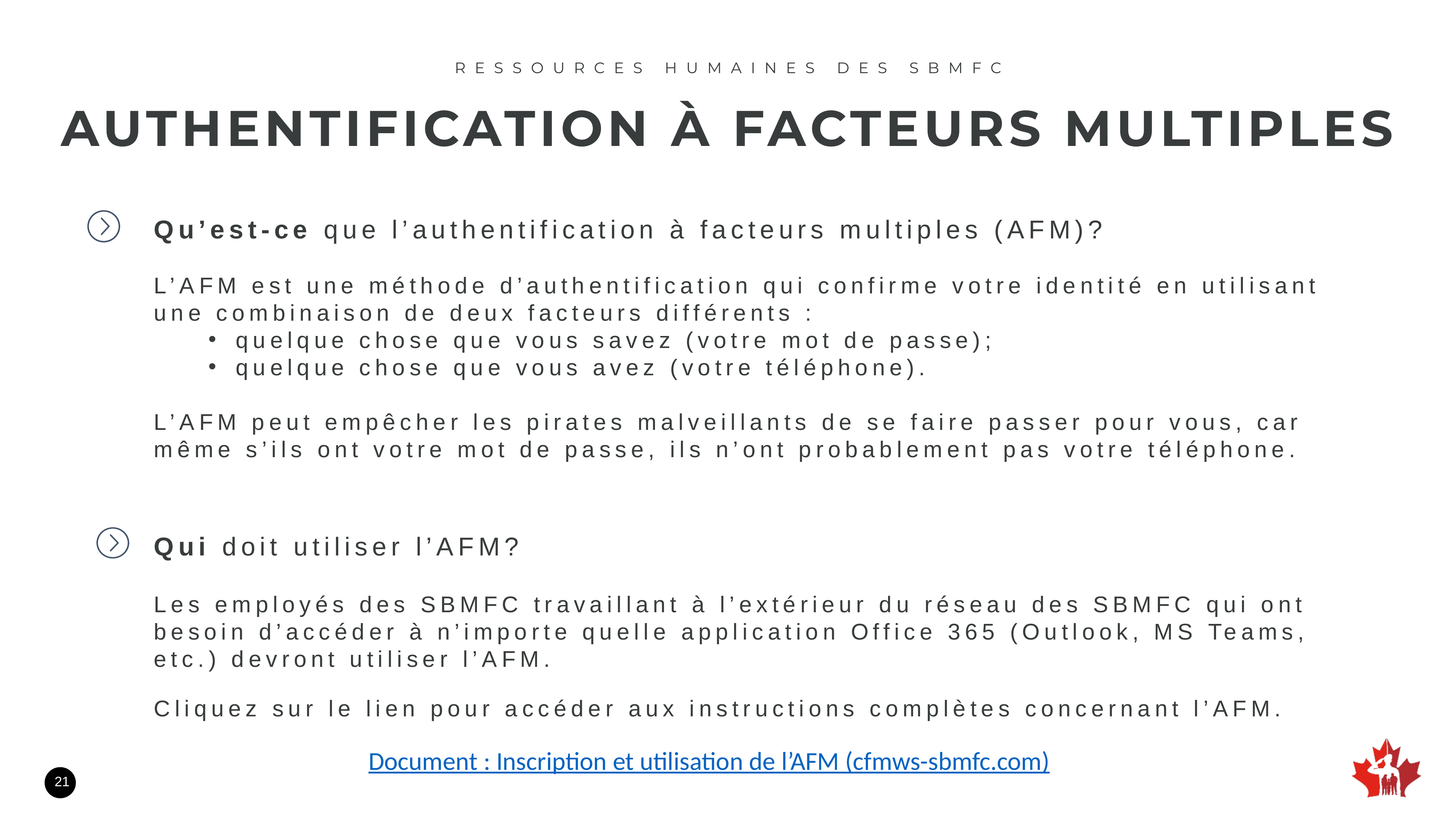

RESSOURCES HUMAINES DES SBMFC
AUTHENTIFICATION À FACTEURS MULTIPLES

Qu’est-ce que l’authentification à facteurs multiples (AFM)?
L’AFM est une méthode d’authentification qui confirme votre identité en utilisant une combinaison de deux facteurs différents :
quelque chose que vous savez (votre mot de passe);
quelque chose que vous avez (votre téléphone).

L’AFM peut empêcher les pirates malveillants de se faire passer pour vous, car même s’ils ont votre mot de passe, ils n’ont probablement pas votre téléphone.

Qui doit utiliser l’AFM?
Les employés des SBMFC travaillant à l’extérieur du réseau des SBMFC qui ont besoin d’accéder à n’importe quelle application Office 365 (Outlook, MS Teams, etc.) devront utiliser l’AFM.
Cliquez sur le lien pour accéder aux instructions complètes concernant l’AFM.
Document : Inscription et utilisation de l’AFM (cfmws-sbmfc.com)